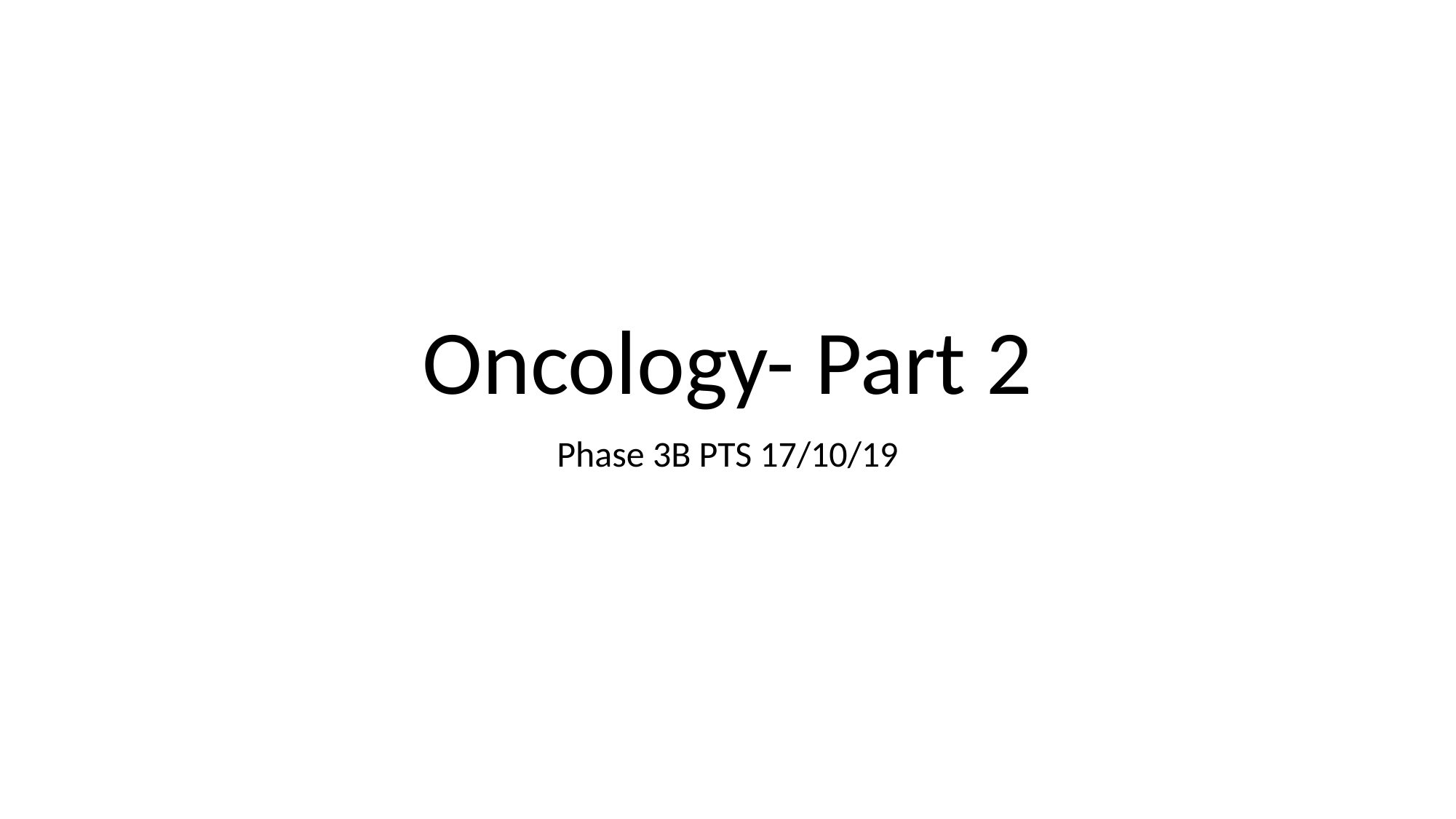

# Oncology- Part 2
Phase 3B PTS 17/10/19